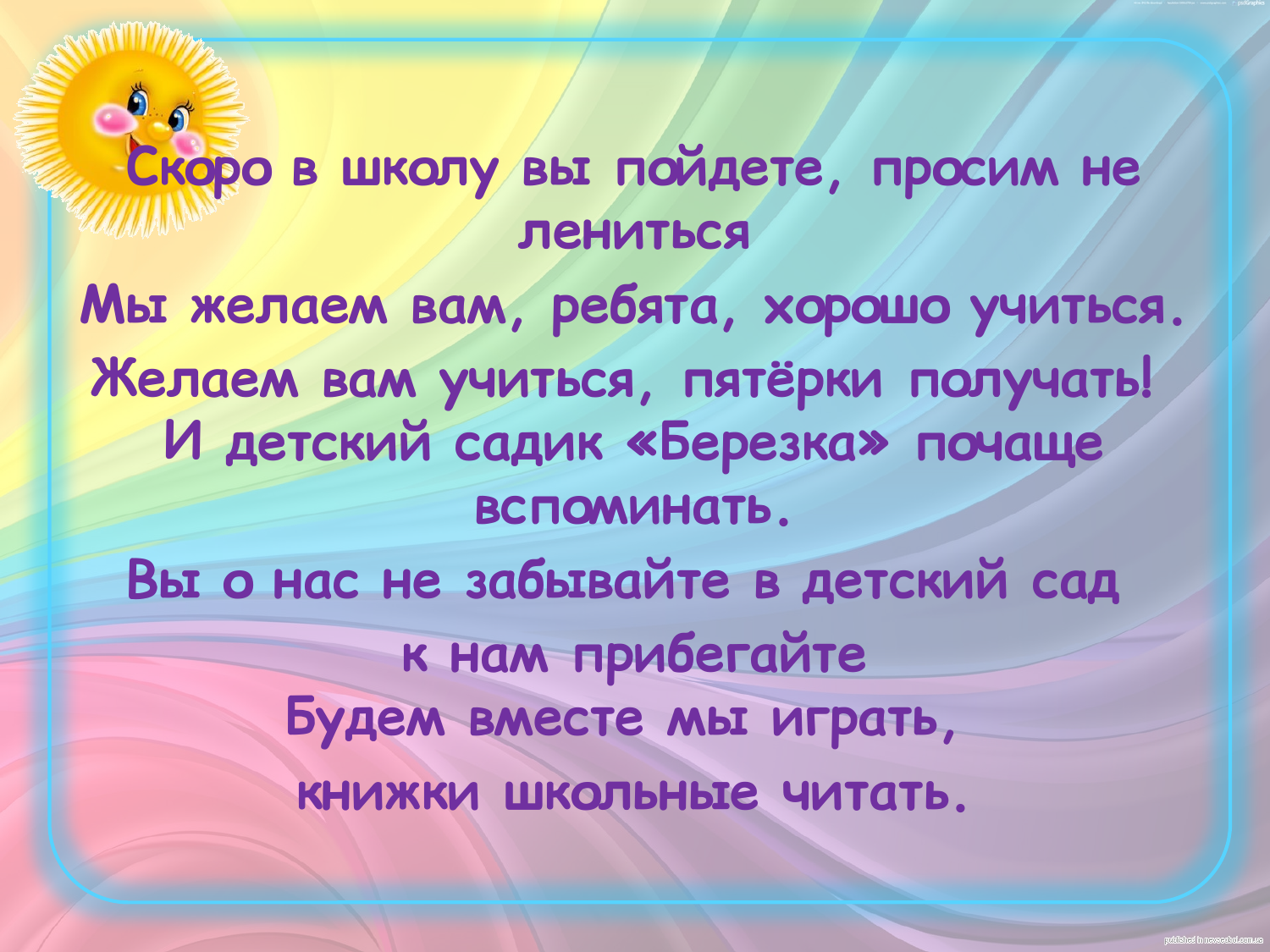

Скоро в школу вы пойдете, просим не лениться
Мы желаем вам, ребята, хорошо учиться.
Желаем вам учиться, пятёрки получать! 
И детский садик «Березка» почаще вспоминать.
Вы о нас не забывайте в детский сад
к нам прибегайте
Будем вместе мы играть,
книжки школьные читать.